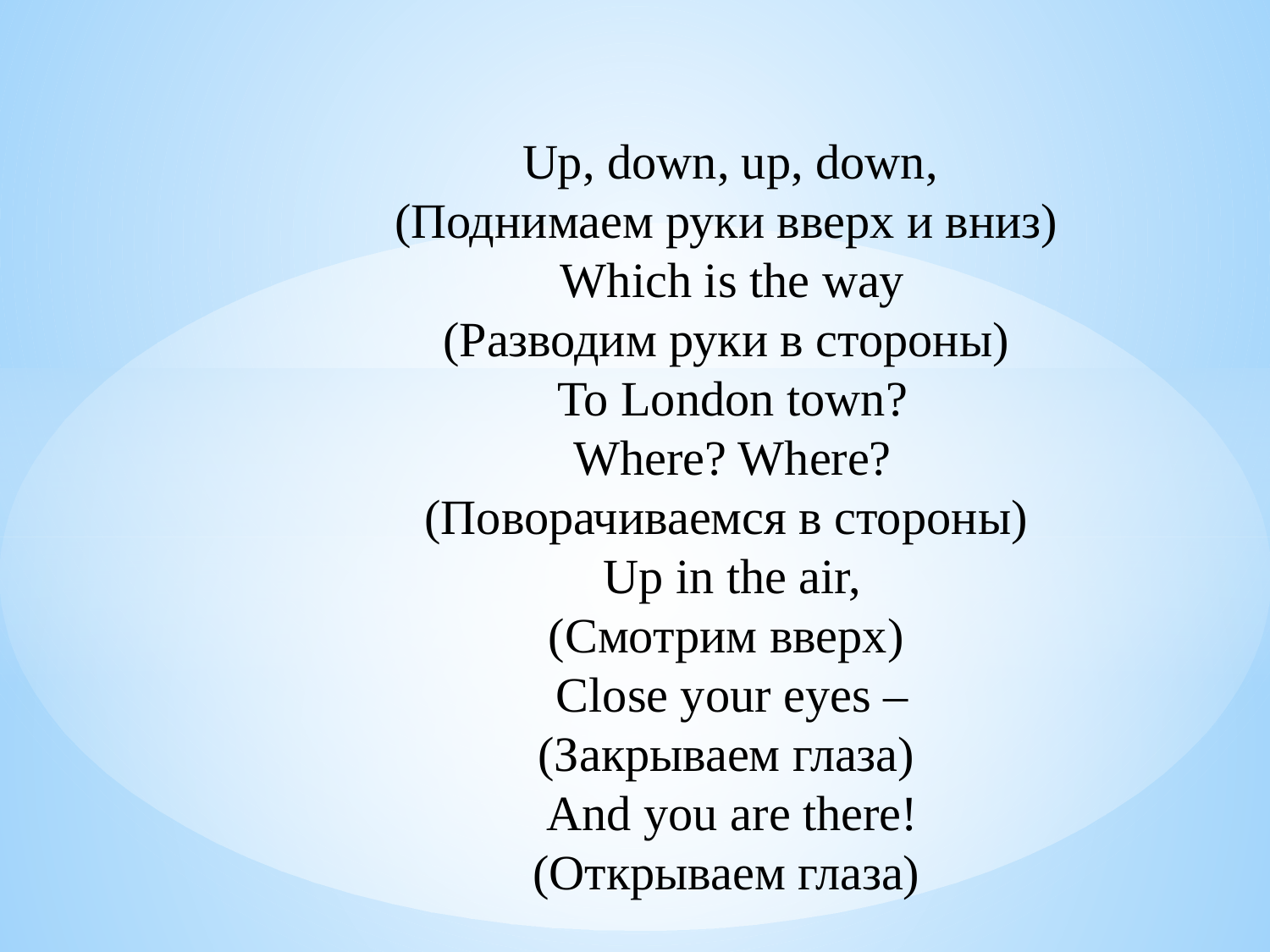

Up, down, up, down,
(Поднимаем руки вверх и вниз)
 Which is the way
(Разводим руки в стороны)
 To London town?
 Where? Where?
(Поворачиваемся в стороны)
 Up in the air,
(Смотрим вверх)
 Close your eyes –
(Закрываем глаза)
 And you are there!
(Открываем глаза)